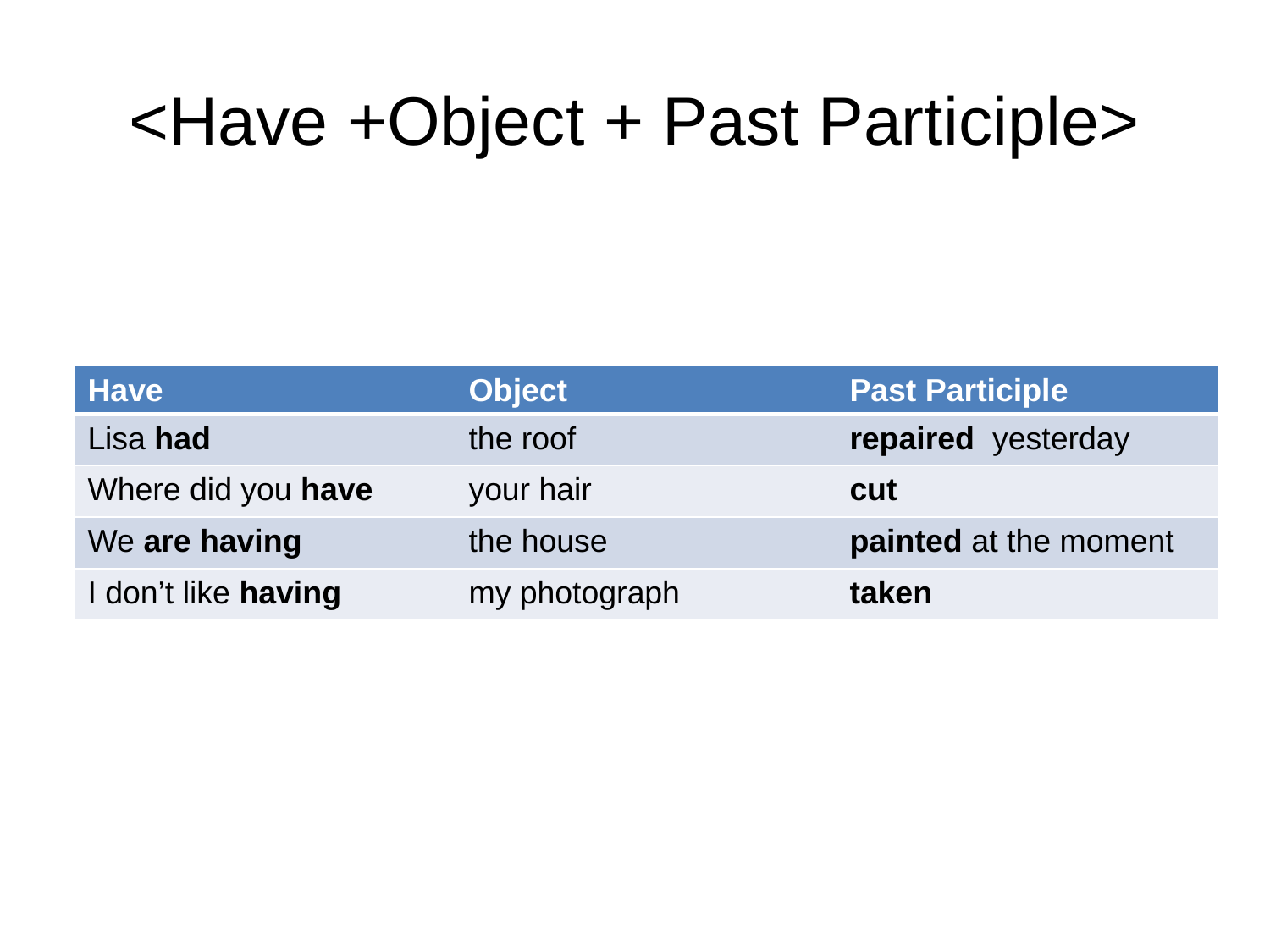

# <Have +Object + Past Participle>
| Have | Object | Past Participle |
| --- | --- | --- |
| Lisa had | the roof | repaired yesterday |
| Where did you have | your hair | cut |
| We are having | the house | painted at the moment |
| I don’t like having | my photograph | taken |